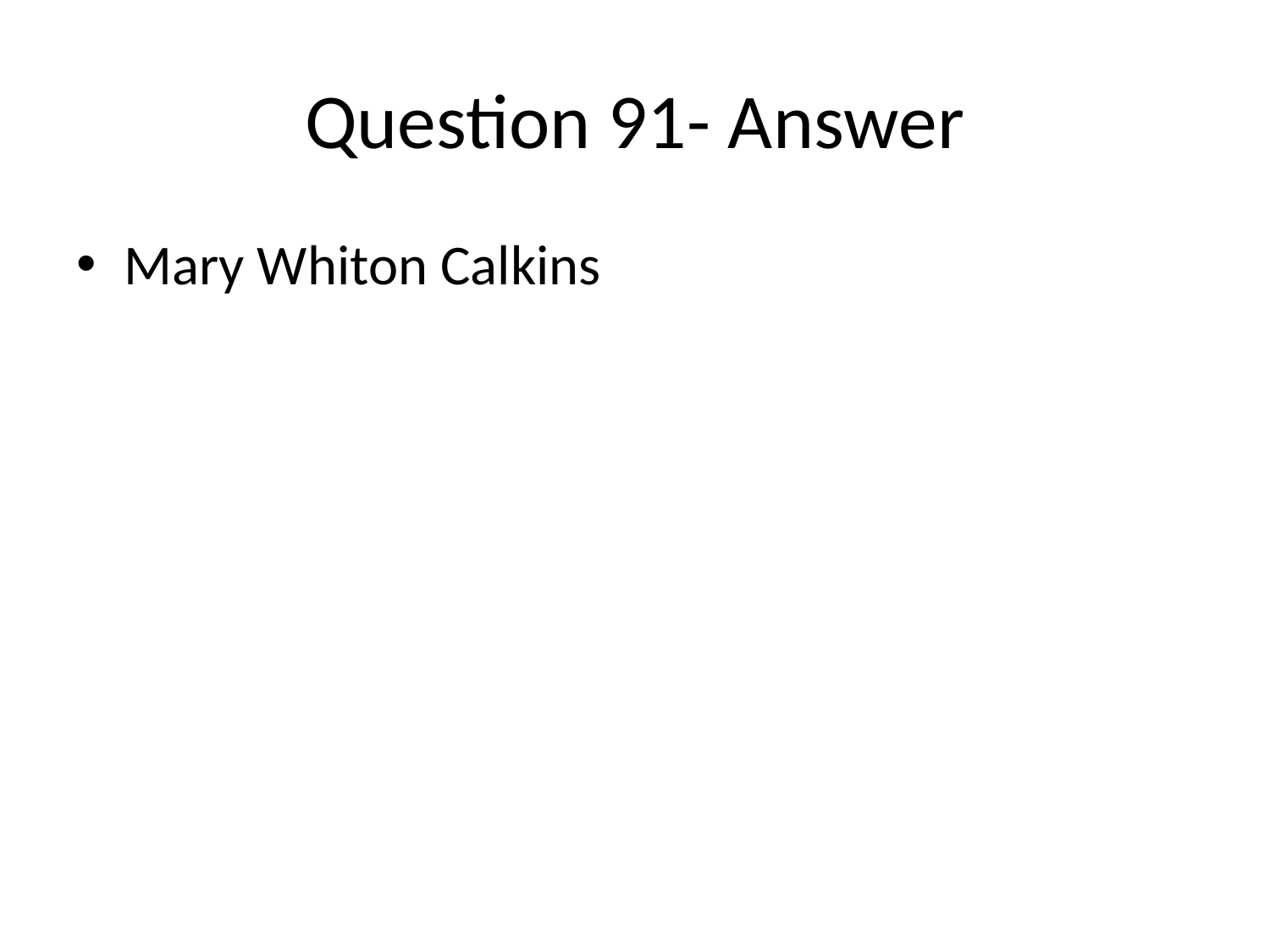

# Question 91- Answer
Mary Whiton Calkins